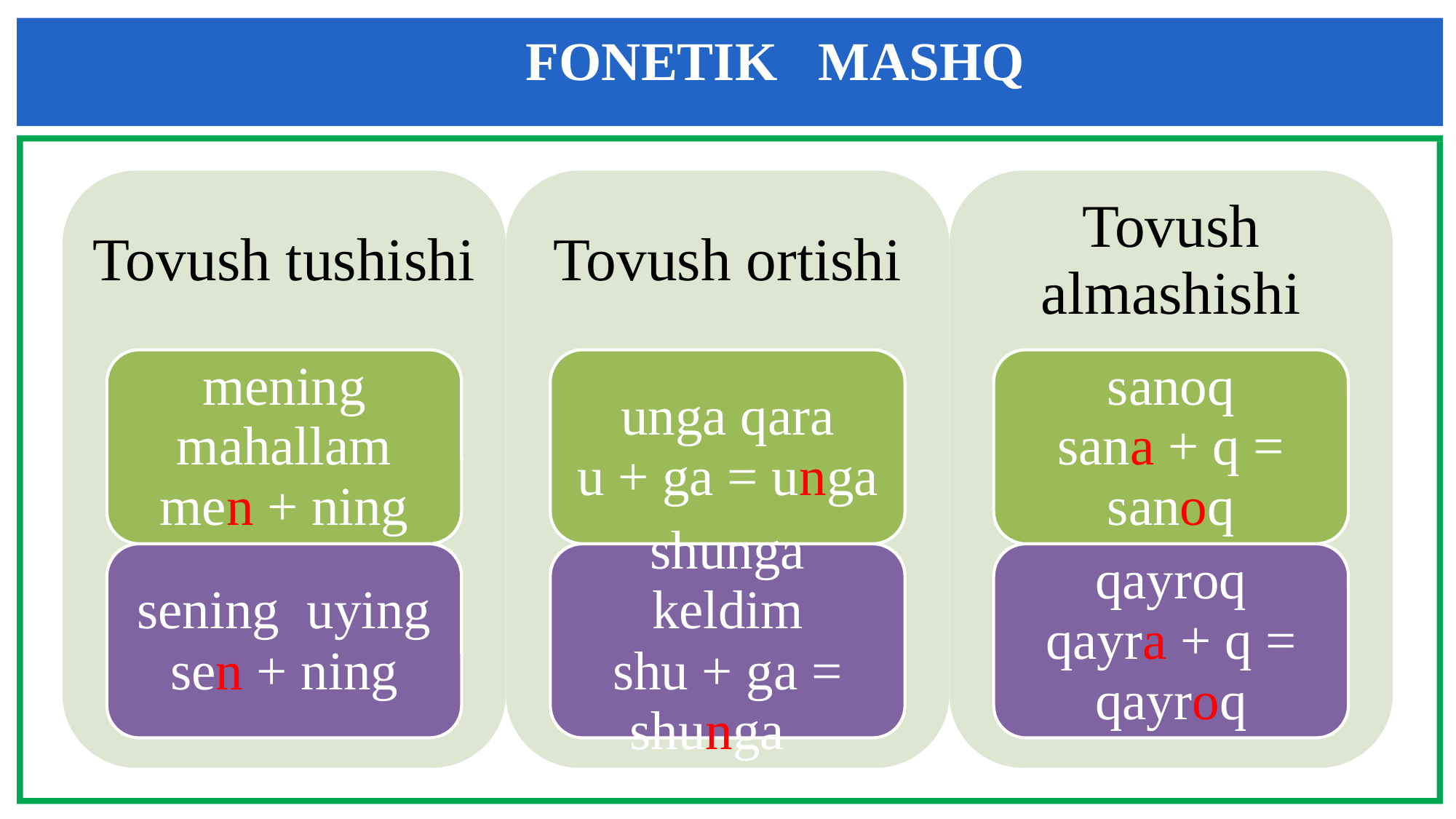

FONETIK   MASHQ

Tovush tushishi
mening mahallam
men + ning
sening  uying
sen + ning
Tovush ortishi
unga qara
u + ga = unga
shunga keldim
shu + ga = shunga
Tovush almashishi
sanoq
sana + q = sanoq
qayroq
qayra + q = qayroq